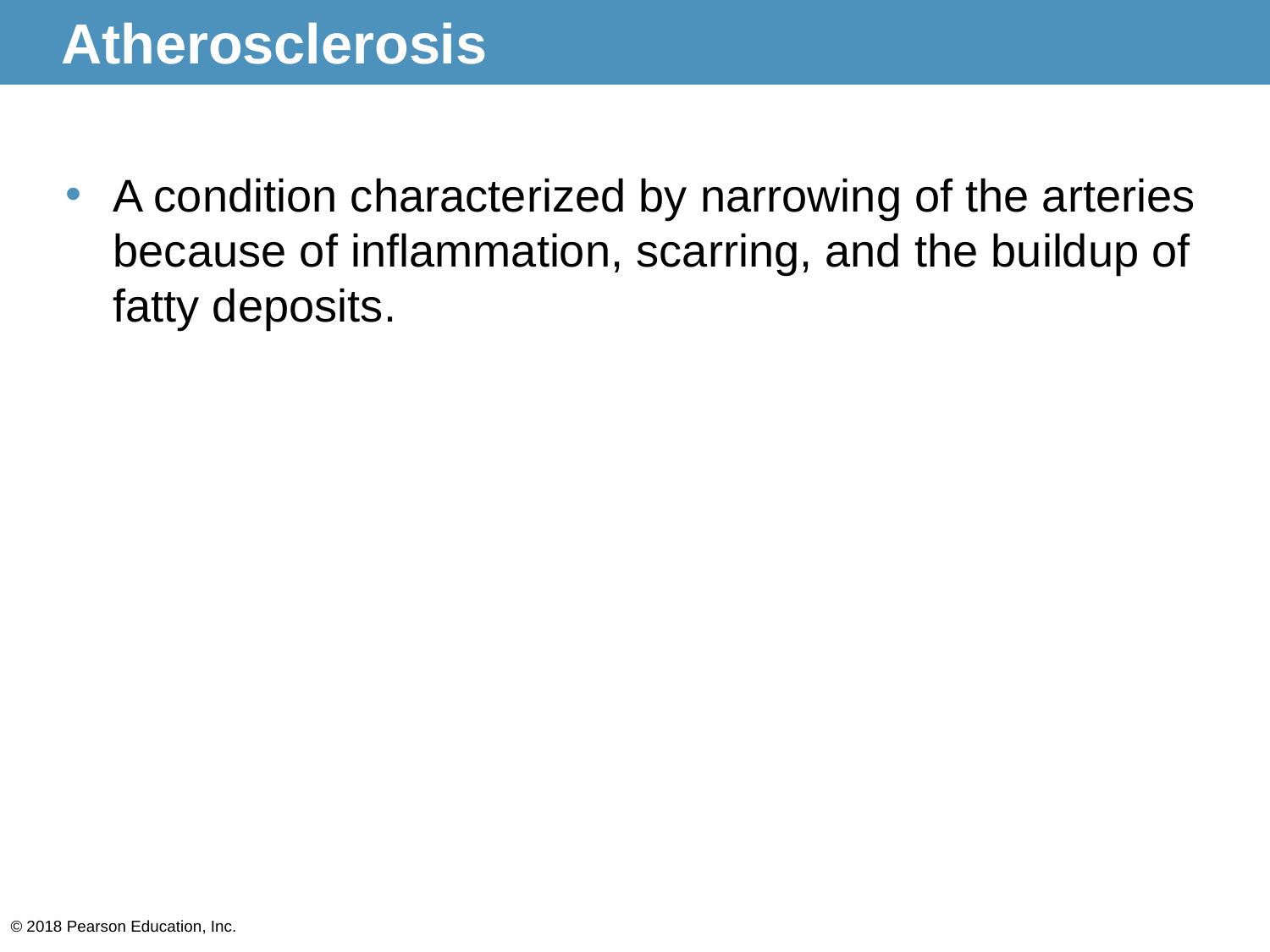

# Atherosclerosis
A condition characterized by narrowing of the arteries because of inflammation, scarring, and the buildup of fatty deposits.